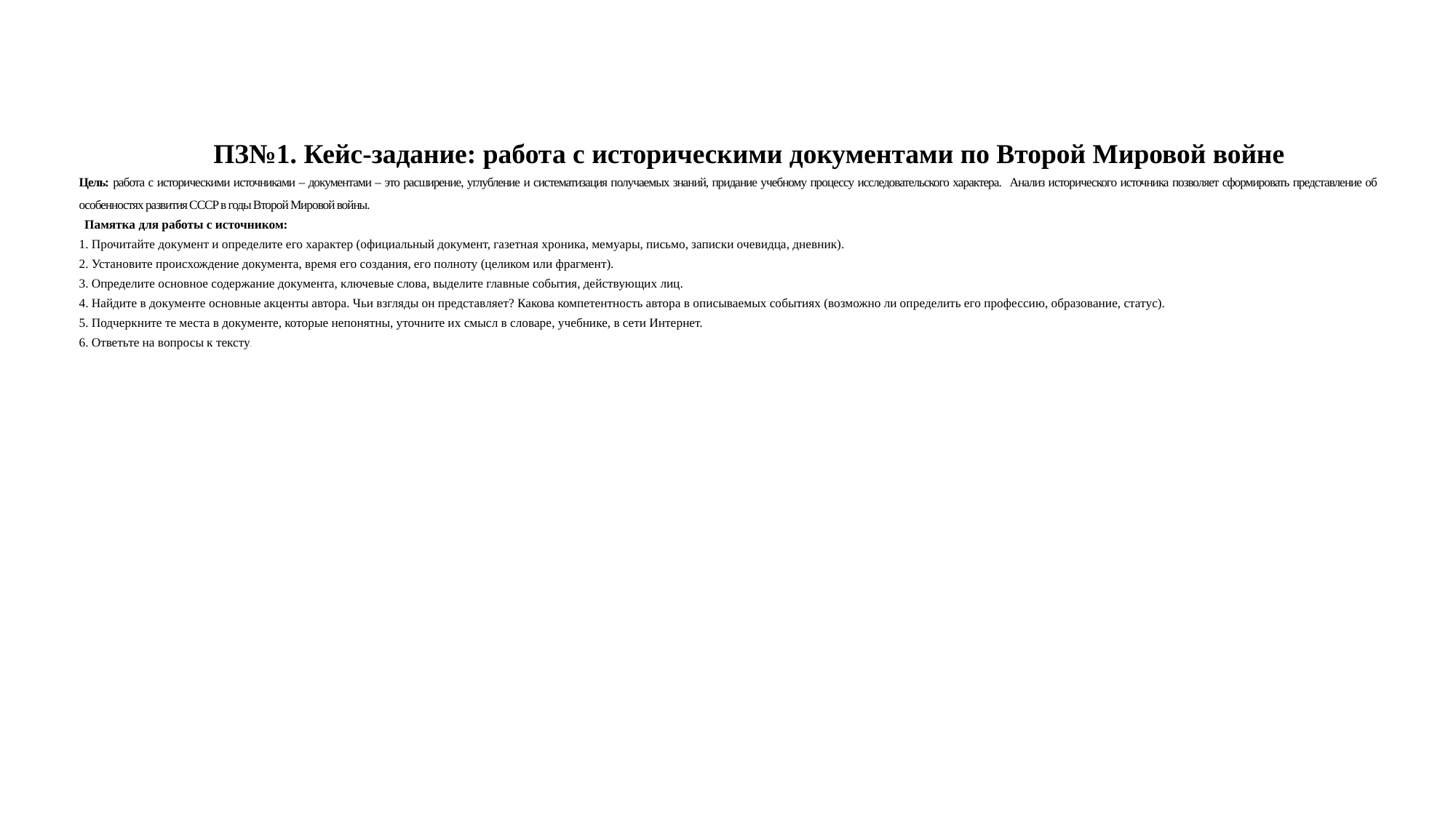

# ПЗ№1. Кейс-задание: работа с историческими документами по Второй Мировой войне
Цель: работа с историческими источниками – документами – это расширение, углубление и систематизация получаемых знаний, придание учебному процессу исследовательского характера.  Анализ исторического источника позволяет сформировать представление об особенностях развития СССР в годы Второй Мировой войны.
  Памятка для работы с источником:
1. Прочитайте документ и определите его характер (официальный документ, газетная хроника, мемуары, письмо, записки очевидца, дневник).
2. Установите происхождение документа, время его создания, его полноту (целиком или фрагмент).
3. Определите основное содержание документа, ключевые слова, выделите главные события, действующих лиц.
4. Найдите в документе основные акценты автора. Чьи взгляды он представляет? Какова компетентность автора в описываемых событиях (возможно ли определить его профессию, образование, статус).
5. Подчеркните те места в документе, которые непонятны, уточните их смысл в словаре, учебнике, в сети Интернет.
6. Ответьте на вопросы к тексту.